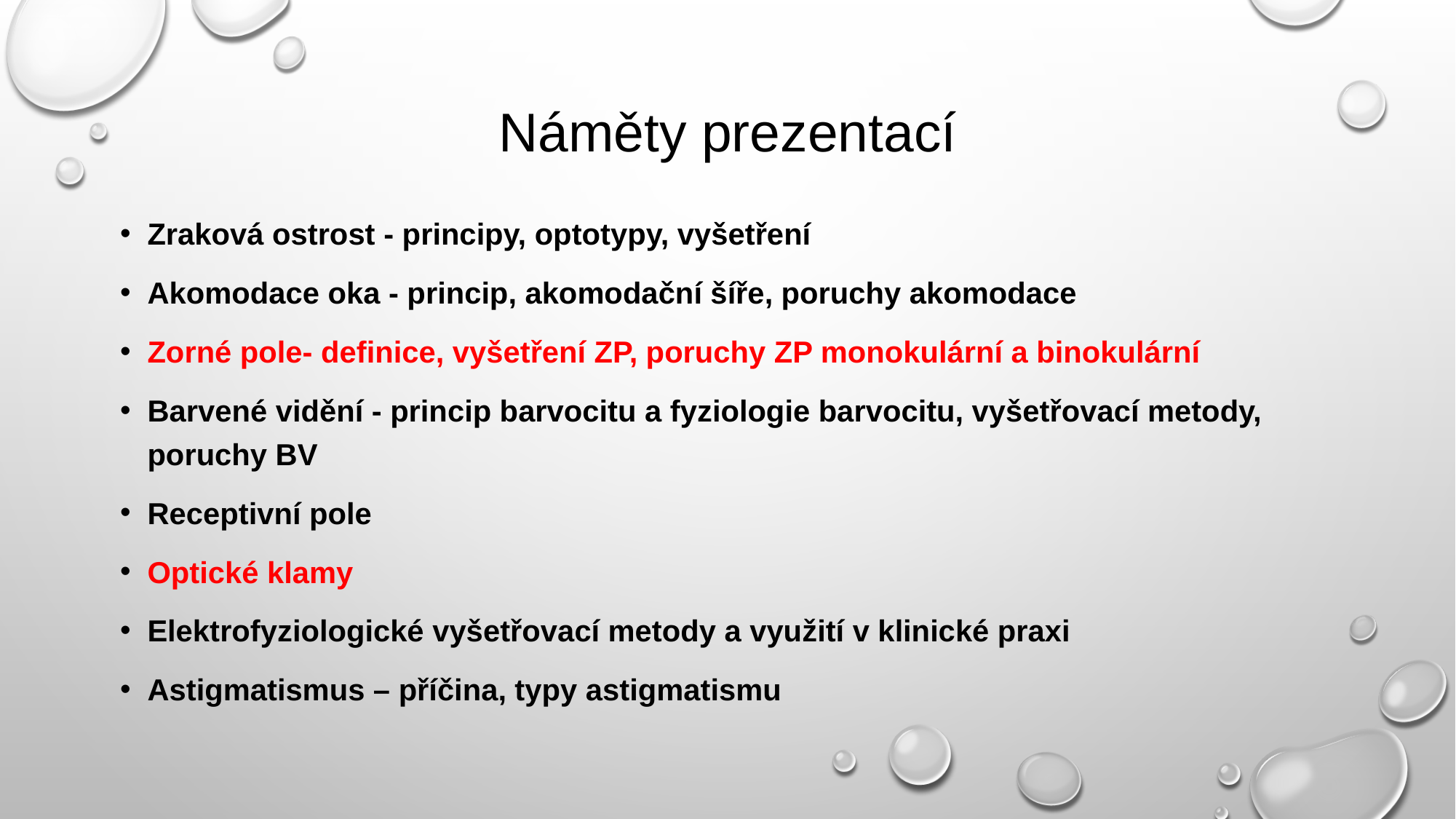

# Náměty prezentací
Zraková ostrost - principy, optotypy, vyšetření
Akomodace oka - princip, akomodační šíře, poruchy akomodace
Zorné pole- definice, vyšetření ZP, poruchy ZP monokulární a binokulární
Barvené vidění - princip barvocitu a fyziologie barvocitu, vyšetřovací metody, poruchy BV
Receptivní pole
Optické klamy
Elektrofyziologické vyšetřovací metody a využití v klinické praxi
Astigmatismus – příčina, typy astigmatismu